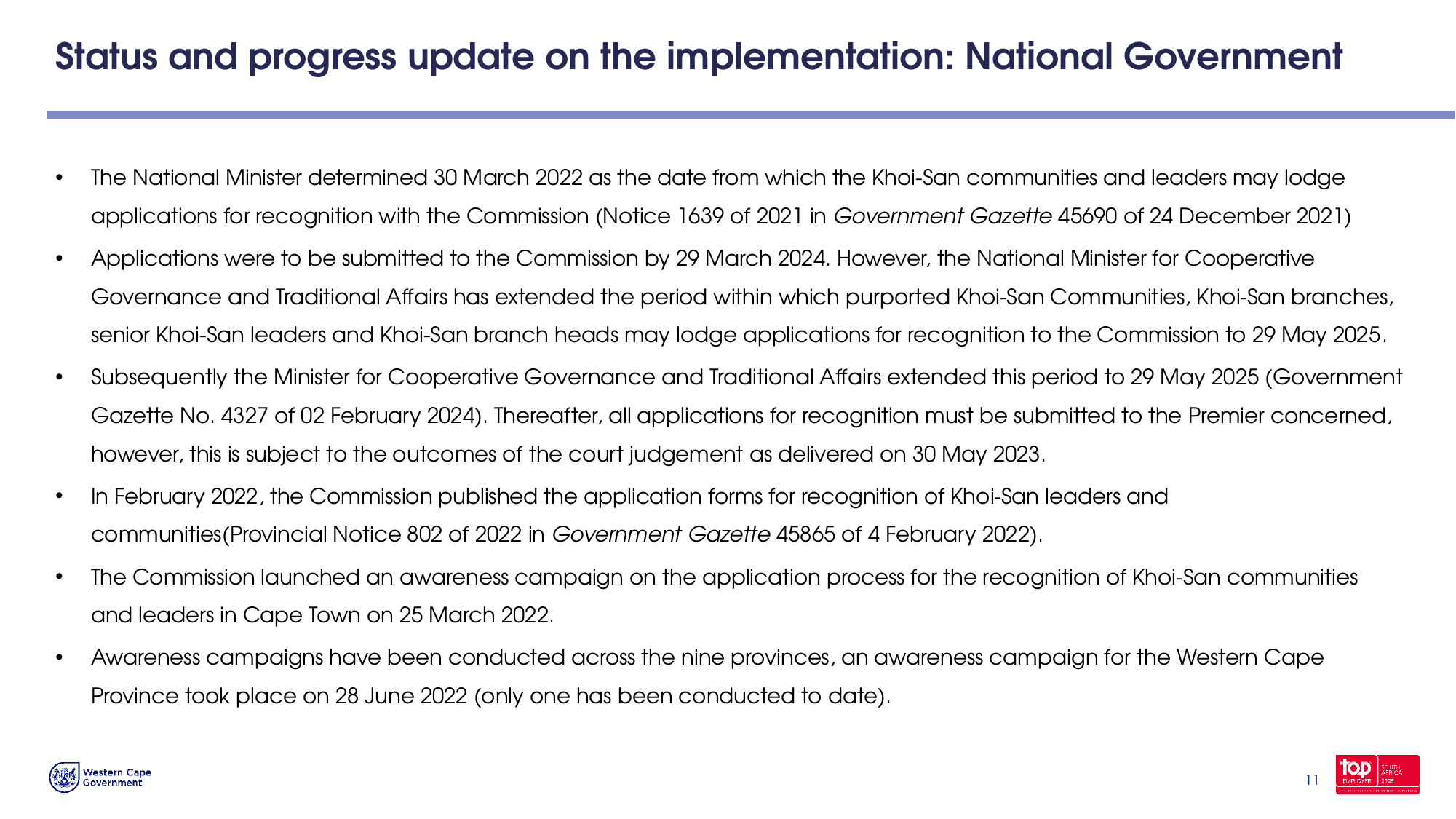

# Status and progress update on the implementation: National Government
The National Minister determined 30 March 2022 as the date from which the Khoi-San communities and leaders may lodge applications for recognition with the Commission (Notice 1639 of 2021 in Government Gazette 45690 of 24 December 2021)
Applications were to be submitted to the Commission by 29 March 2024. However, the National Minister for Cooperative Governance and Traditional Affairs has extended the period within which purported Khoi-San Communities, Khoi-San branches, senior Khoi-San leaders and Khoi-San branch heads may lodge applications for recognition to the Commission to 29 May 2025.
Subsequently the Minister for Cooperative Governance and Traditional Affairs extended this period to 29 May 2025 (Government Gazette No. 4327 of 02 February 2024). Thereafter, all applications for recognition must be submitted to the Premier concerned, however, this is subject to the outcomes of the court judgement as delivered on 30 May 2023.
In February 2022, the Commission published the application forms for recognition of Khoi-San leaders and communities(Provincial Notice 802 of 2022 in Government Gazette 45865 of 4 February 2022).
The Commission launched an awareness campaign on the application process for the recognition of Khoi-San communities and leaders in Cape Town on 25 March 2022.
Awareness campaigns have been conducted across the nine provinces, an awareness campaign for the Western Cape Province took place on 28 June 2022 (only one has been conducted to date).

11